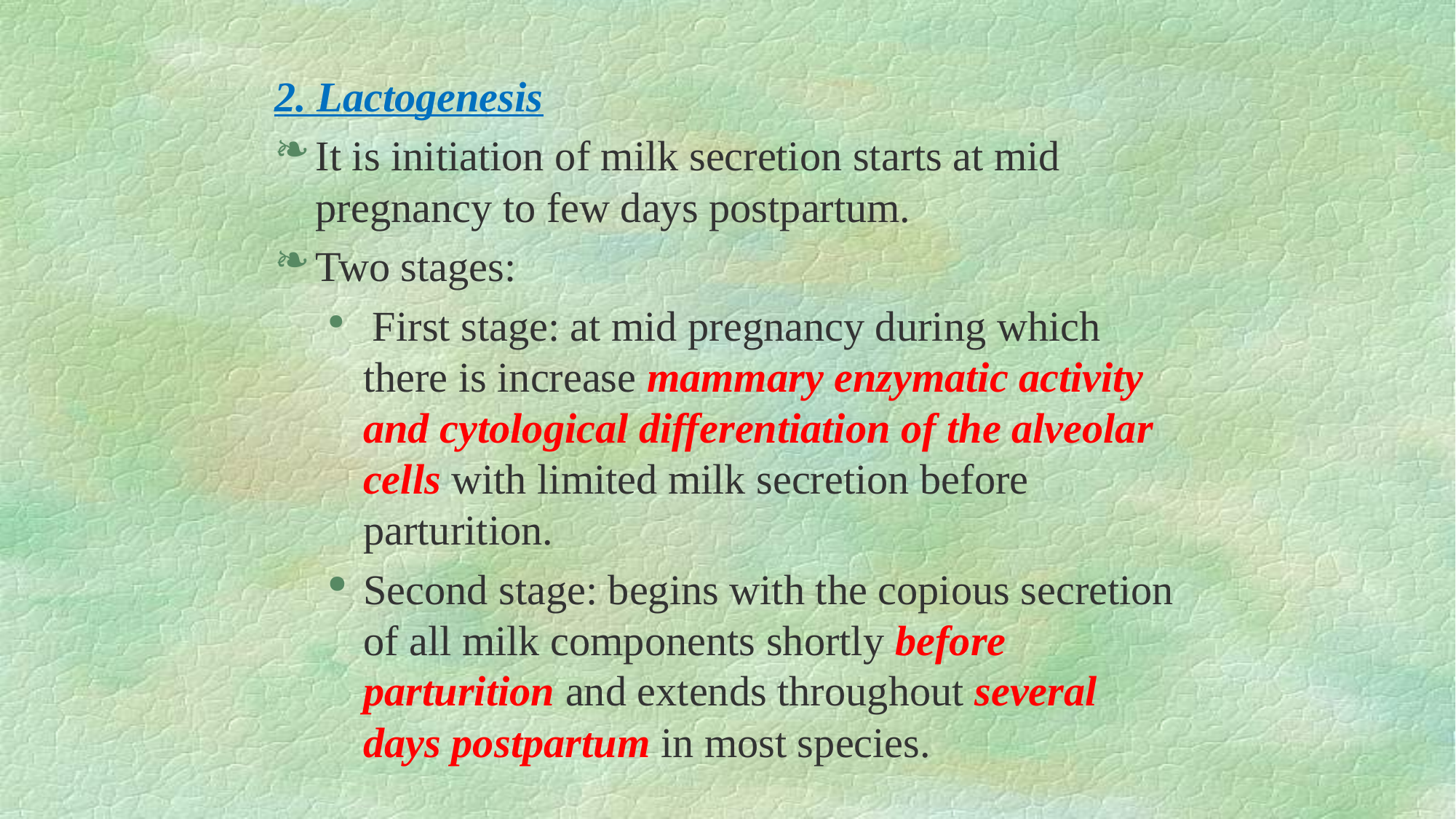

2. Lactogenesis
It is initiation of milk secretion starts at mid pregnancy to few days postpartum.
Two stages:
 First stage: at mid pregnancy during which there is increase mammary enzymatic activity and cytological differentiation of the alveolar cells with limited milk secretion before parturition.
Second stage: begins with the copious secretion of all milk components shortly before parturition and extends throughout several days postpartum in most species.